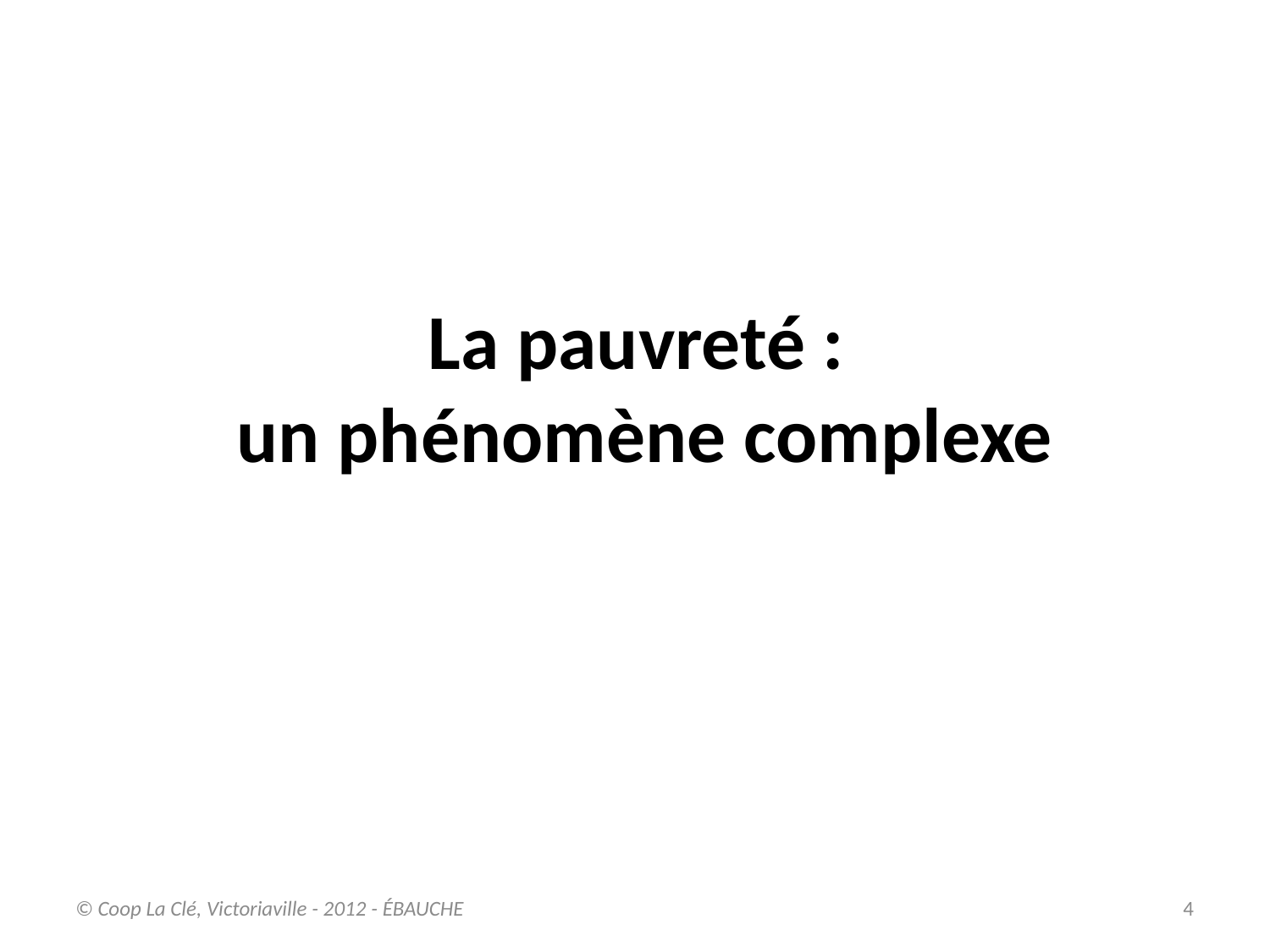

La pauvreté :
un phénomène complexe
© Coop La Clé, Victoriaville - 2012 - ÉBAUCHE
4